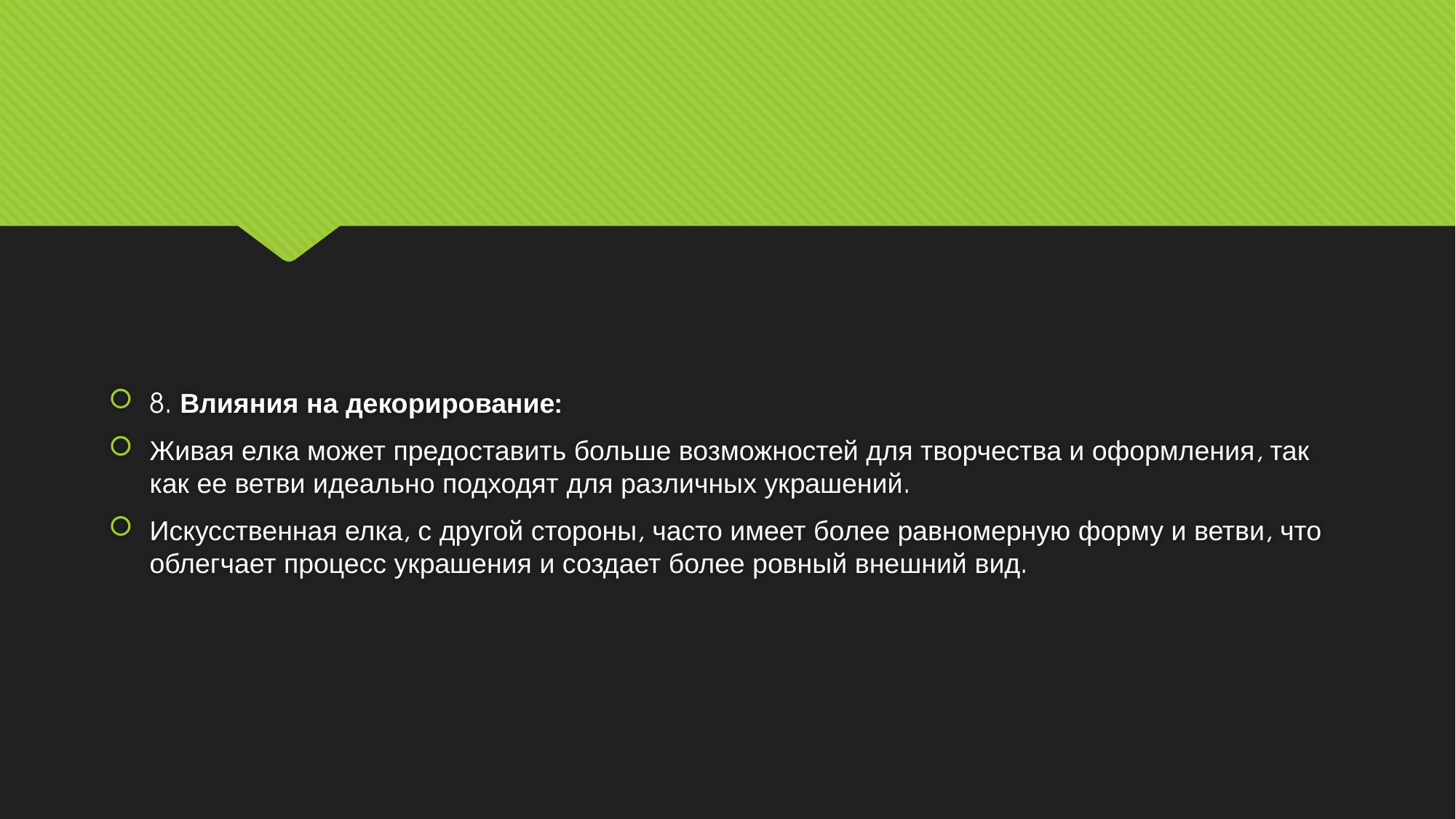

#
8. Влияния на декорирование:
Живая елка может предоставить больше возможностей для творчества и оформления, так как ее ветви идеально подходят для различных украшений.
Искусственная елка, с другой стороны, часто имеет более равномерную форму и ветви, что облегчает процесс украшения и создает более ровный внешний вид.